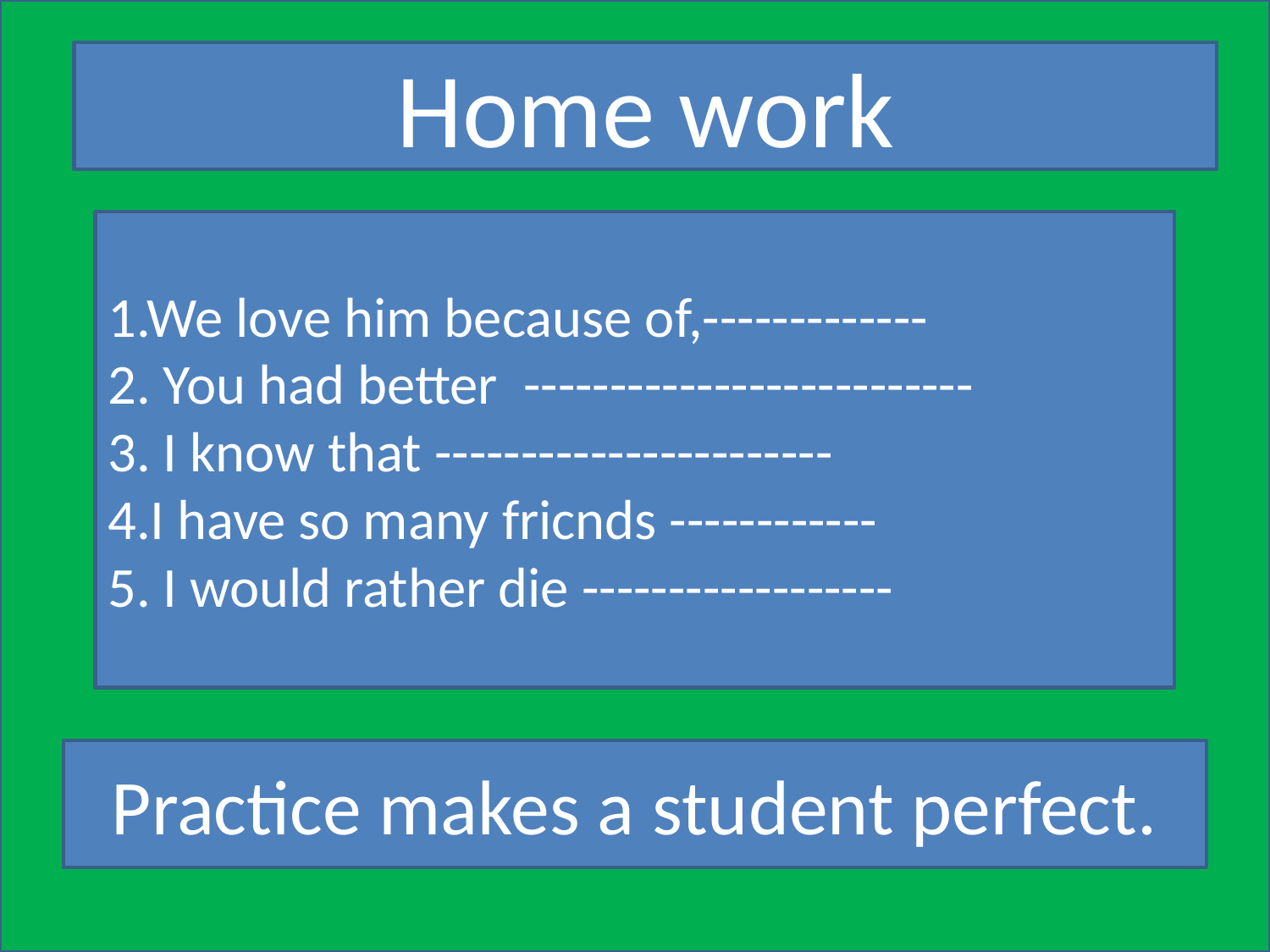

Home work
1.We love him because of,-------------
2. You had better  --------------------------
3. I know that -----------------------
4.I have so many fricnds ------------
5. I would rather die ------------------
Practice makes a student perfect.